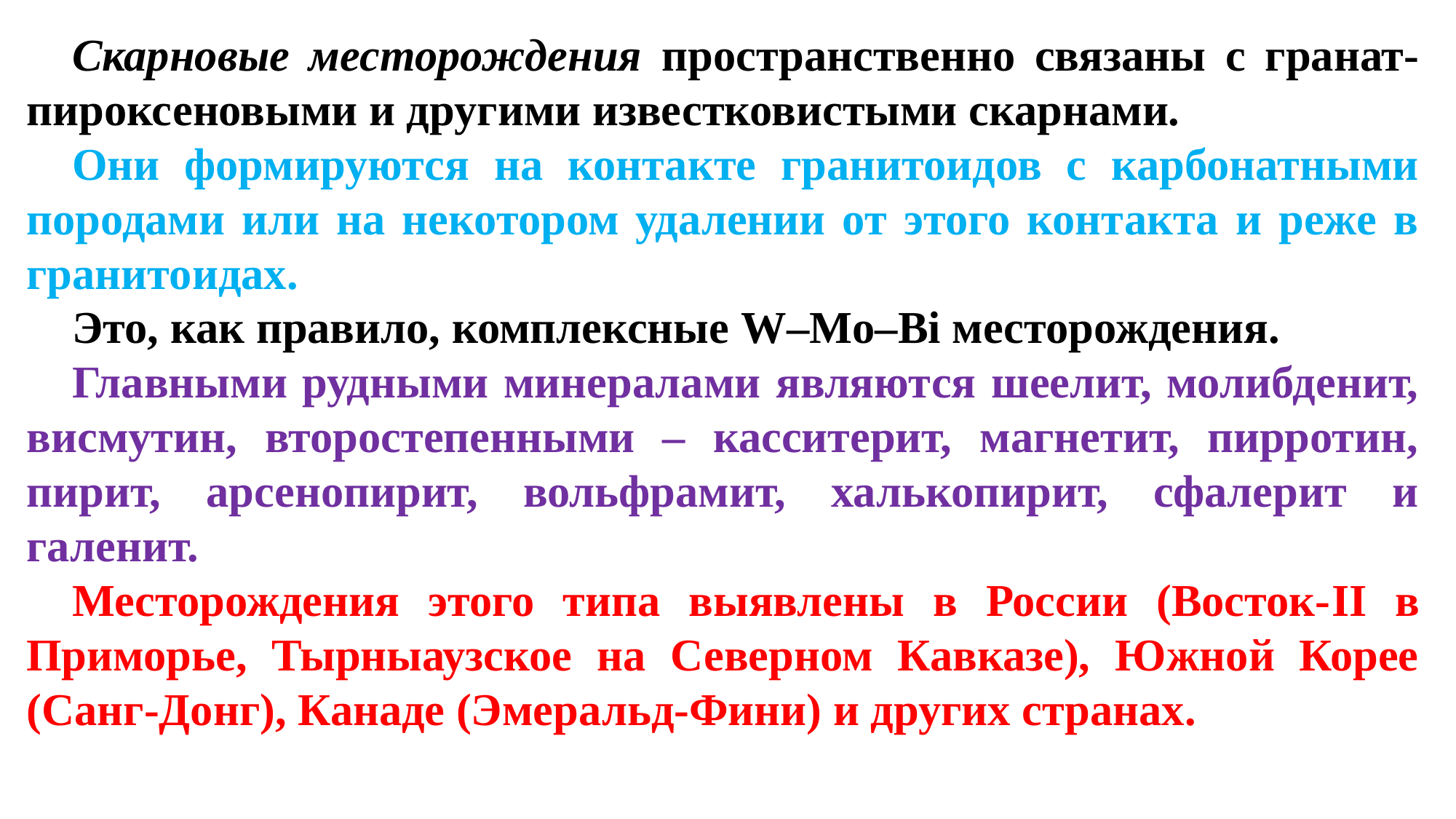

Скарновые месторождения пространственно связаны с гранат-пироксеновыми и другими известковистыми скарнами.
Они формируются на контакте гранитоидов с карбонатными породами или на некотором удалении от этого контакта и реже в гранитоидах.
Это, как правило, комплексные W–Mo–Bi месторождения.
Главными рудными минералами являются шеелит, молибденит, висмутин, второстепенными – касситерит, магнетит, пирротин, пирит, арсенопирит, вольфрамит, халькопирит, сфалерит и галенит.
Месторождения этого типа выявлены в России (Восток-II в Приморье, Тырныаузское на Северном Кавказе), Южной Корее (Санг-Донг), Канаде (Эмеральд-Фини) и других странах.